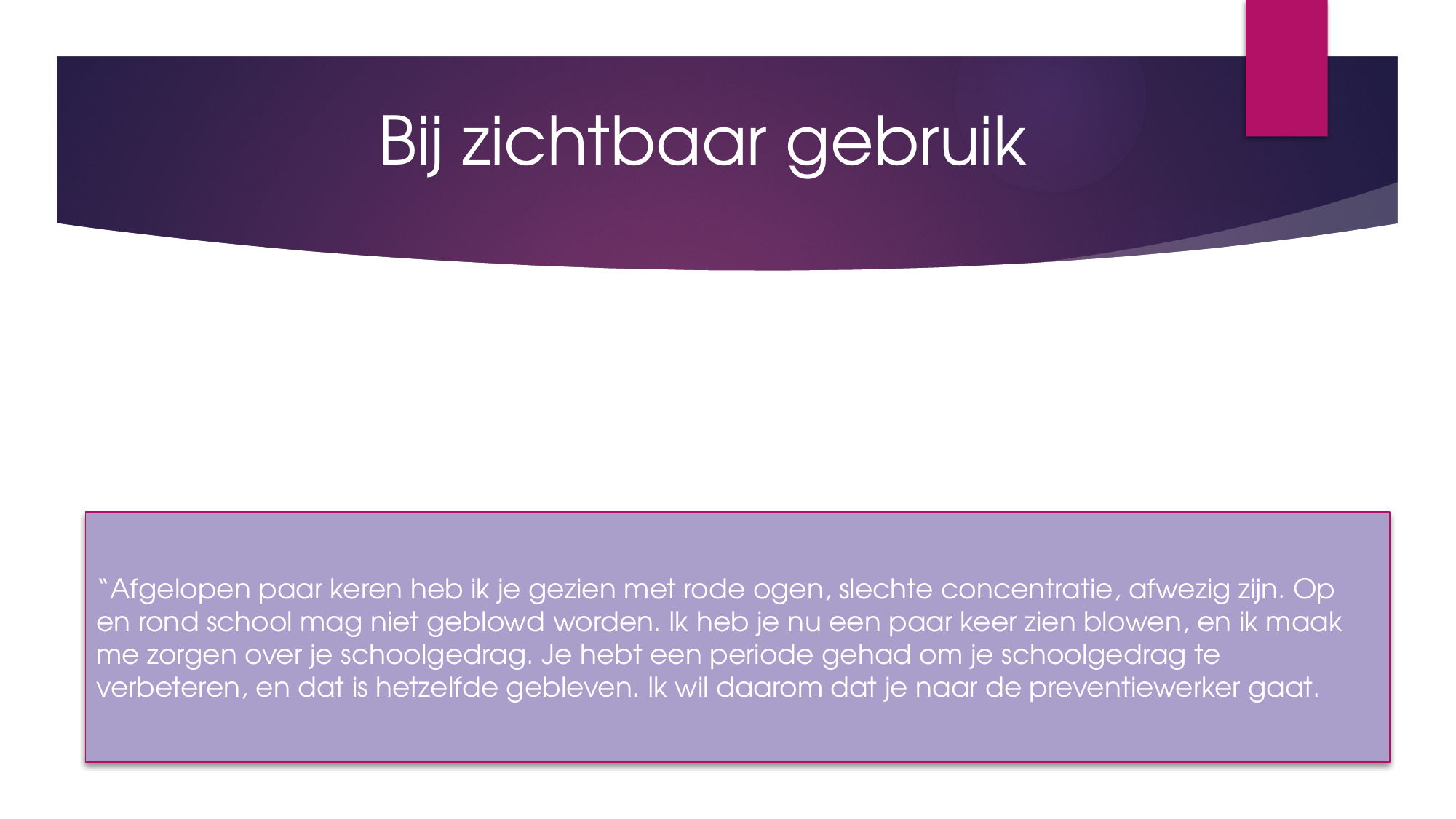

Bij zichtbaar gebruik

“Afgelopen paar keren heb ik je gezien met rode ogen, slechte concentratie, afwezig zijn. Op en rond school mag niet geblowd worden. Ik heb je nu een paar keer zien blowen, en ik maak me zorgen over je schoolgedrag. Je hebt een periode gehad om je schoolgedrag te verbeteren, en dat is hetzelfde gebleven. Ik wil daarom dat je naar de preventiewerker gaat.